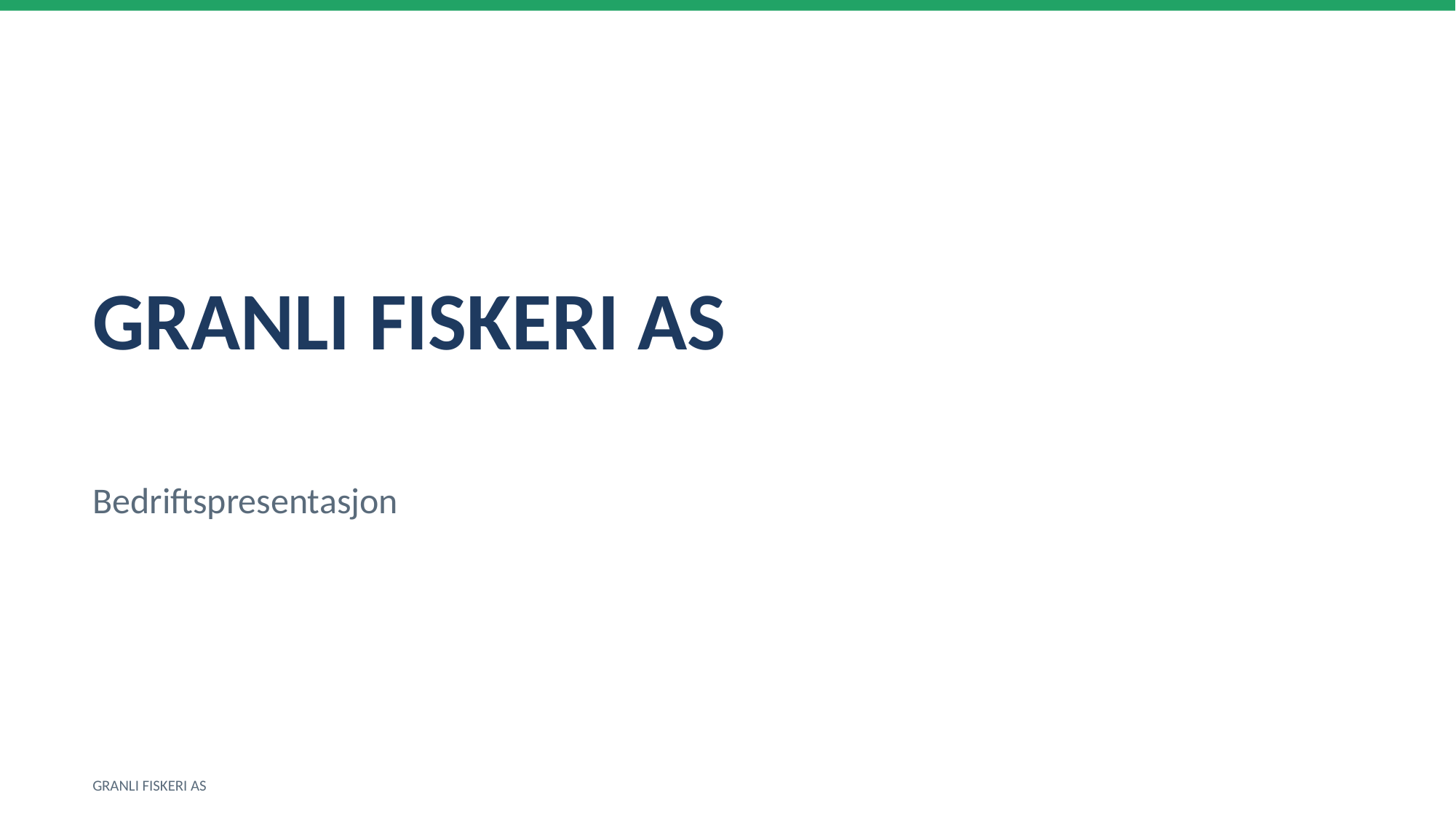

GRANLI FISKERI AS
Bedriftspresentasjon
GRANLI FISKERI AS